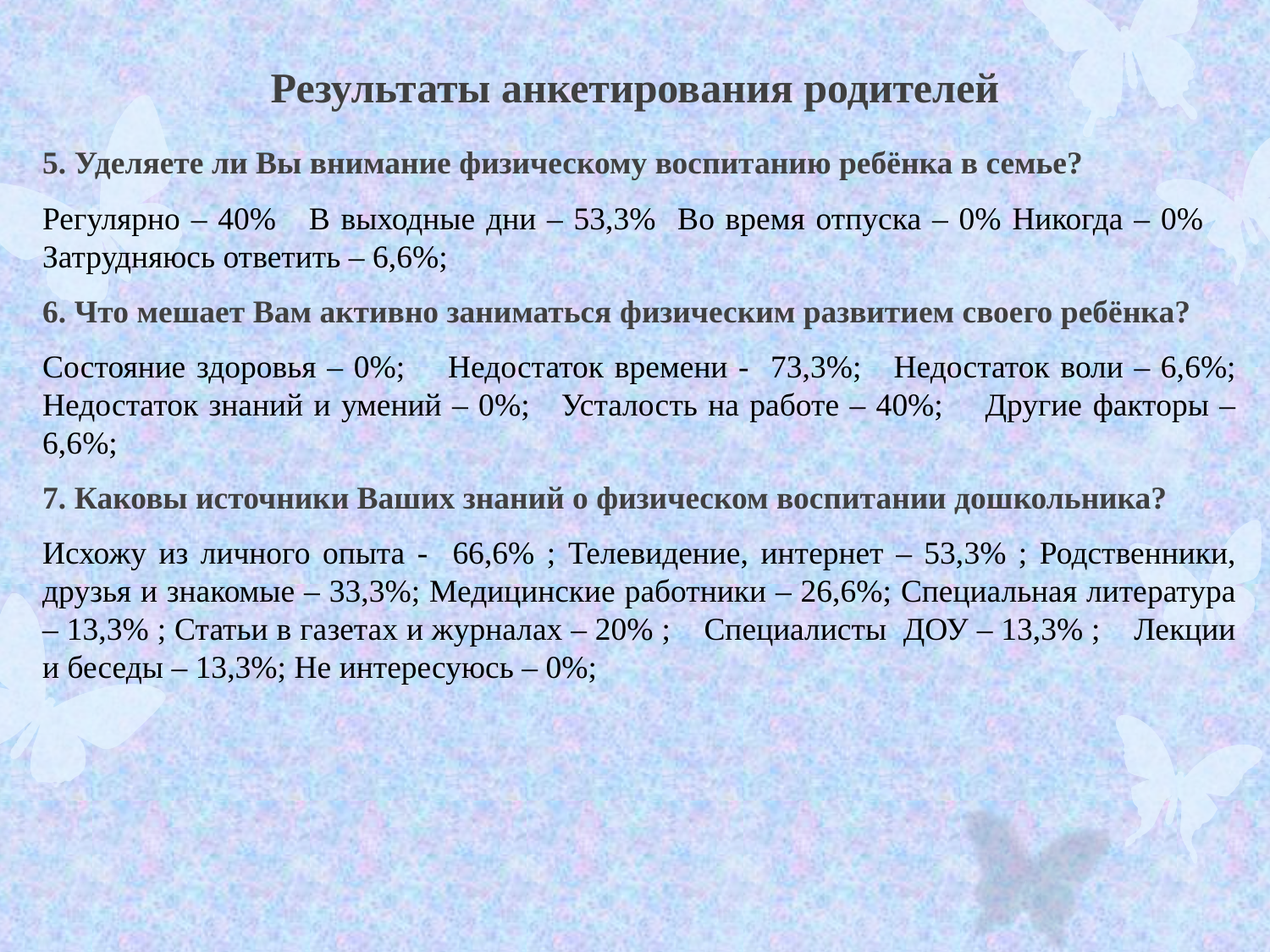

# Результаты анкетирования родителей
5. Уделяете ли Вы внимание физическому воспитанию ребёнка в семье?
Регулярно – 40%   В выходные дни – 53,3%  Во время отпуска – 0% Никогда – 0%    Затрудняюсь ответить – 6,6%;
6. Что мешает Вам активно заниматься физическим развитием своего ребёнка?
Состояние здоровья – 0%;    Недостаток времени -  73,3%;   Недостаток воли – 6,6%; Недостаток знаний и умений – 0%;   Усталость на работе – 40%;    Другие факторы – 6,6%;
7. Каковы источники Ваших знаний о физическом воспитании дошкольника?
Исхожу из личного опыта -  66,6% ; Телевидение, интернет – 53,3% ; Родственники, друзья и знакомые – 33,3%; Медицинские работники – 26,6%; Специальная литература – 13,3% ; Статьи в газетах и журналах – 20% ;    Специалисты  ДОУ – 13,3% ;    Лекции и беседы – 13,3%; Не интересуюсь – 0%;